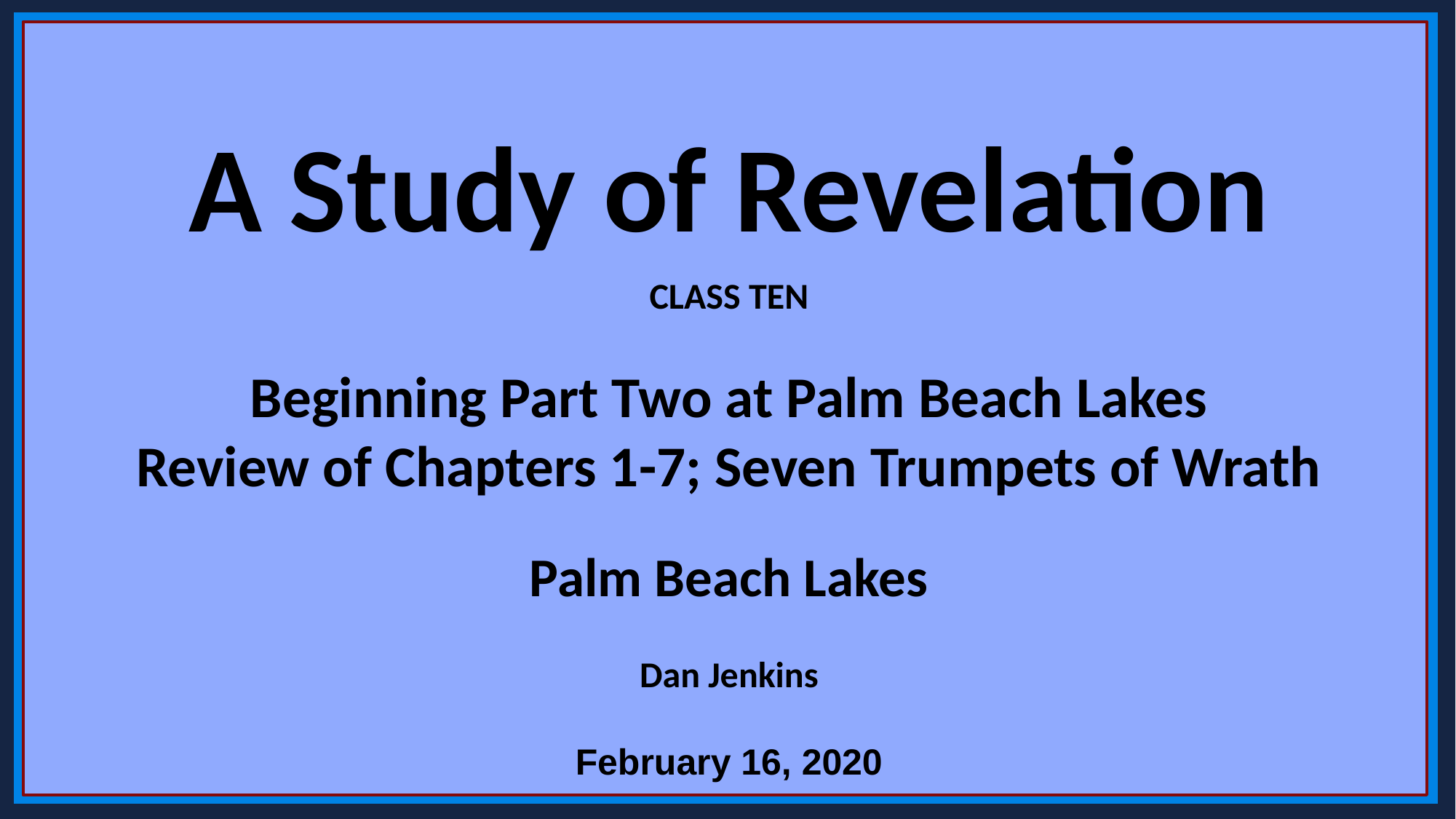

A Study of Revelation

CLASS TEN

Beginning Part Two at Palm Beach Lakes
Review of Chapters 1-7; Seven Trumpets of Wrath

Palm Beach Lakes

Dan Jenkins

February 16, 2020